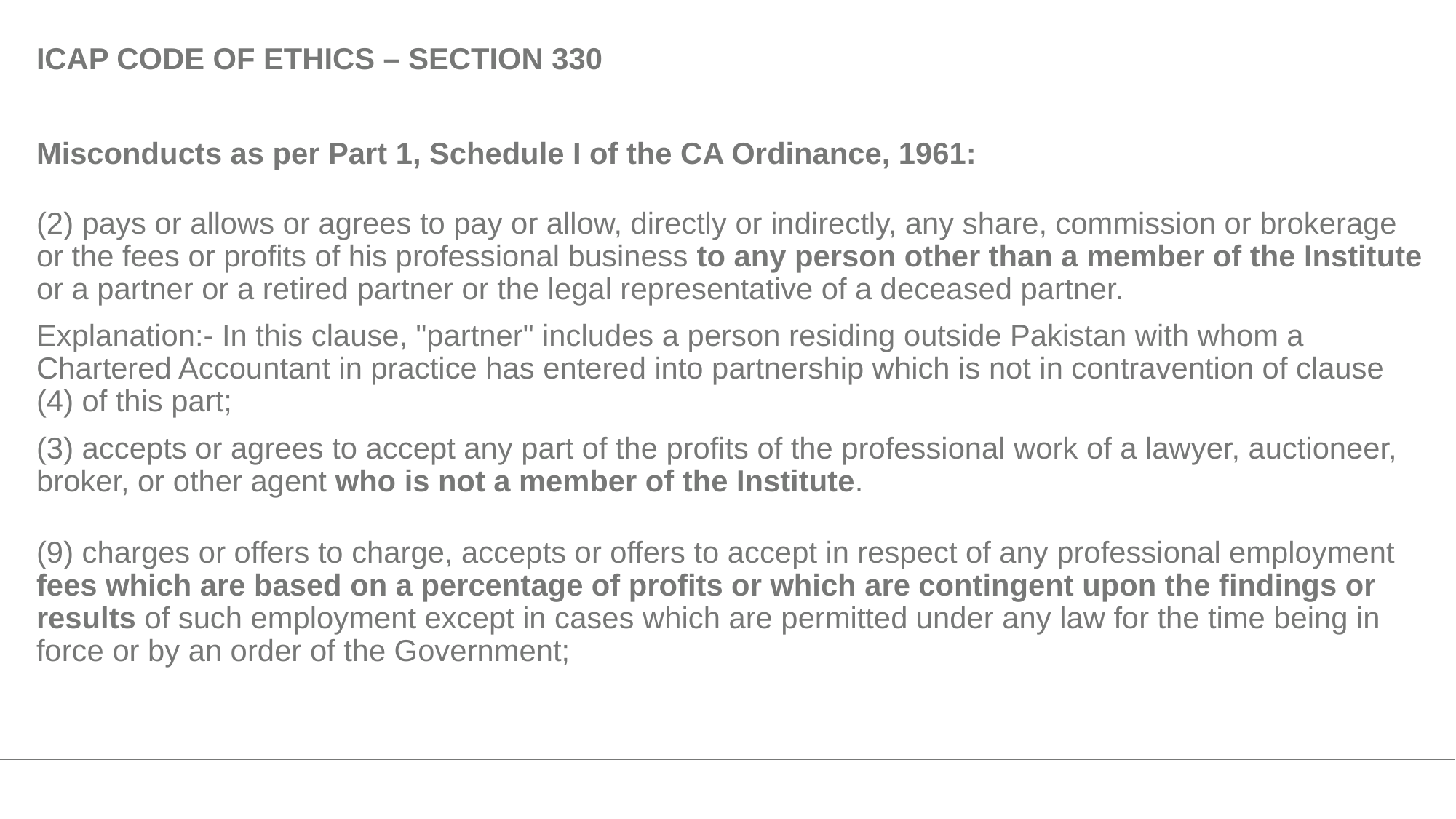

ICAP CODE OF ETHICS – SECTION 330

Misconducts as per Part 1, Schedule I of the CA Ordinance, 1961:

(2) pays or allows or agrees to pay or allow, directly or indirectly, any share, commission or brokerage or the fees or profits of his professional business to any person other than a member of the Institute or a partner or a retired partner or the legal representative of a deceased partner.

Explanation:- In this clause, "partner" includes a person residing outside Pakistan with whom a Chartered Accountant in practice has entered into partnership which is not in contravention of clause (4) of this part;

(3) accepts or agrees to accept any part of the profits of the professional work of a lawyer, auctioneer, broker, or other agent who is not a member of the Institute.

(9) charges or offers to charge, accepts or offers to accept in respect of any professional employment fees which are based on a percentage of profits or which are contingent upon the findings or results of such employment except in cases which are permitted under any law for the time being in force or by an order of the Government;